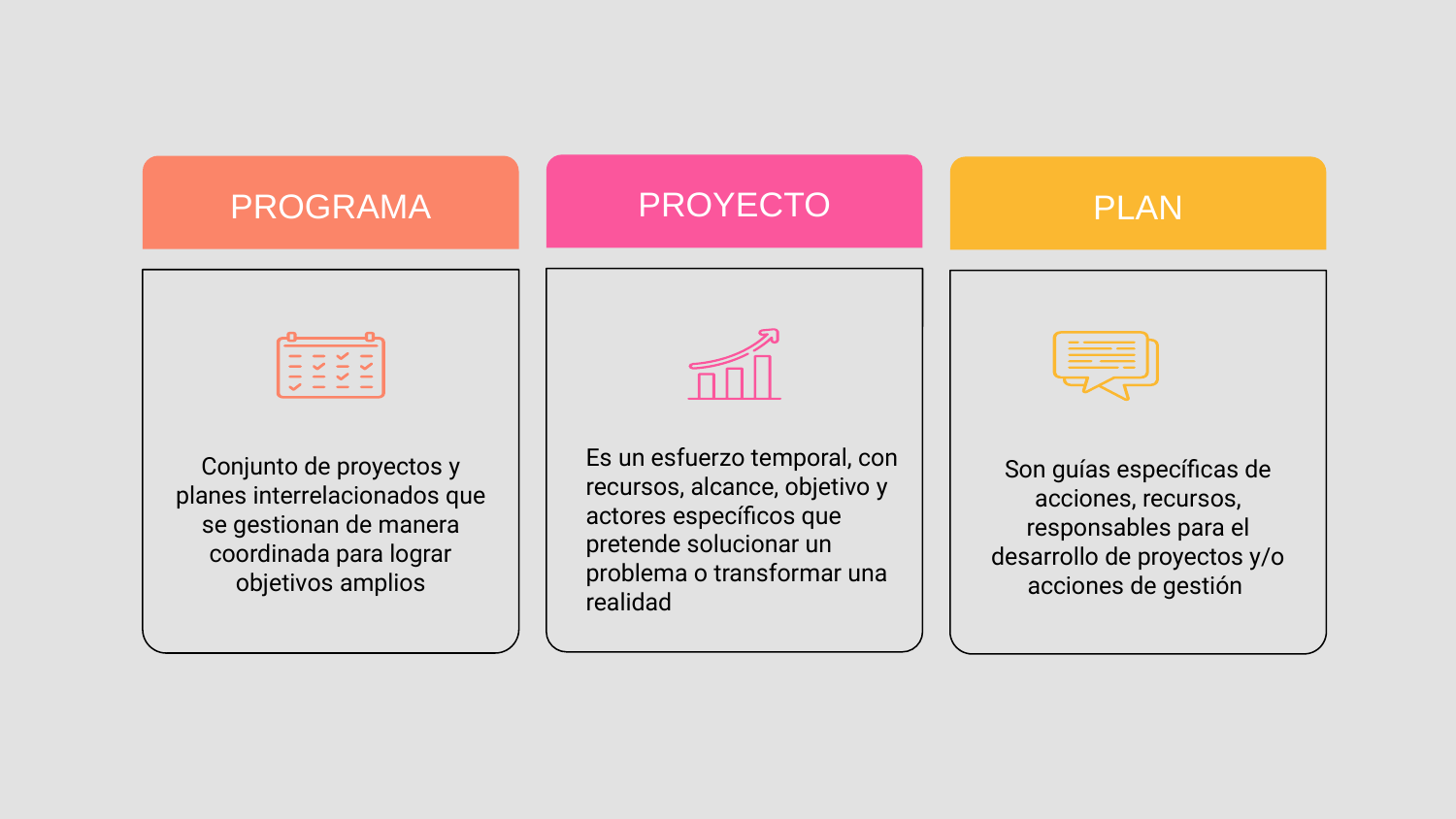

PROYECTO

Es un esfuerzo temporal, con recursos, alcance, objetivo y actores específicos que pretende solucionar un problema o transformar una realidad
PROGRAMA

Conjunto de proyectos y planes interrelacionados que se gestionan de manera coordinada para lograr objetivos amplios
PLAN

Son guías específicas de acciones, recursos, responsables para el desarrollo de proyectos y/o acciones de gestión